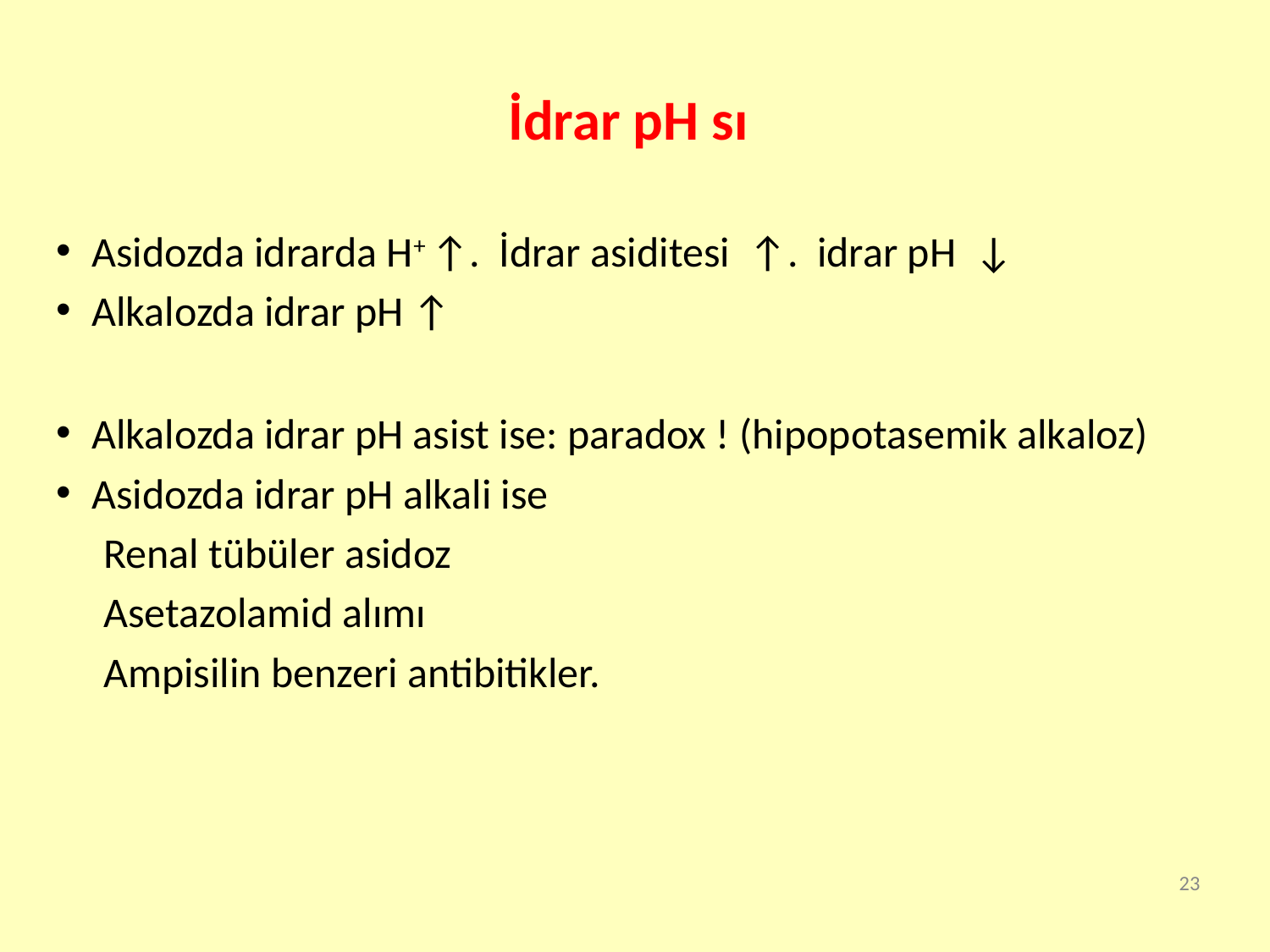

# İdrar pH sı
Asidozda idrarda H+ ↑.  İdrar asiditesi  ↑.  idrar pH  ↓
Alkalozda idrar pH ↑

Alkalozda idrar pH asist ise: paradox ! (hipopotasemik alkaloz)
Asidozda idrar pH alkali ise
	Renal tübüler asidoz
	Asetazolamid alımı
	Ampisilin benzeri antibitikler.

23